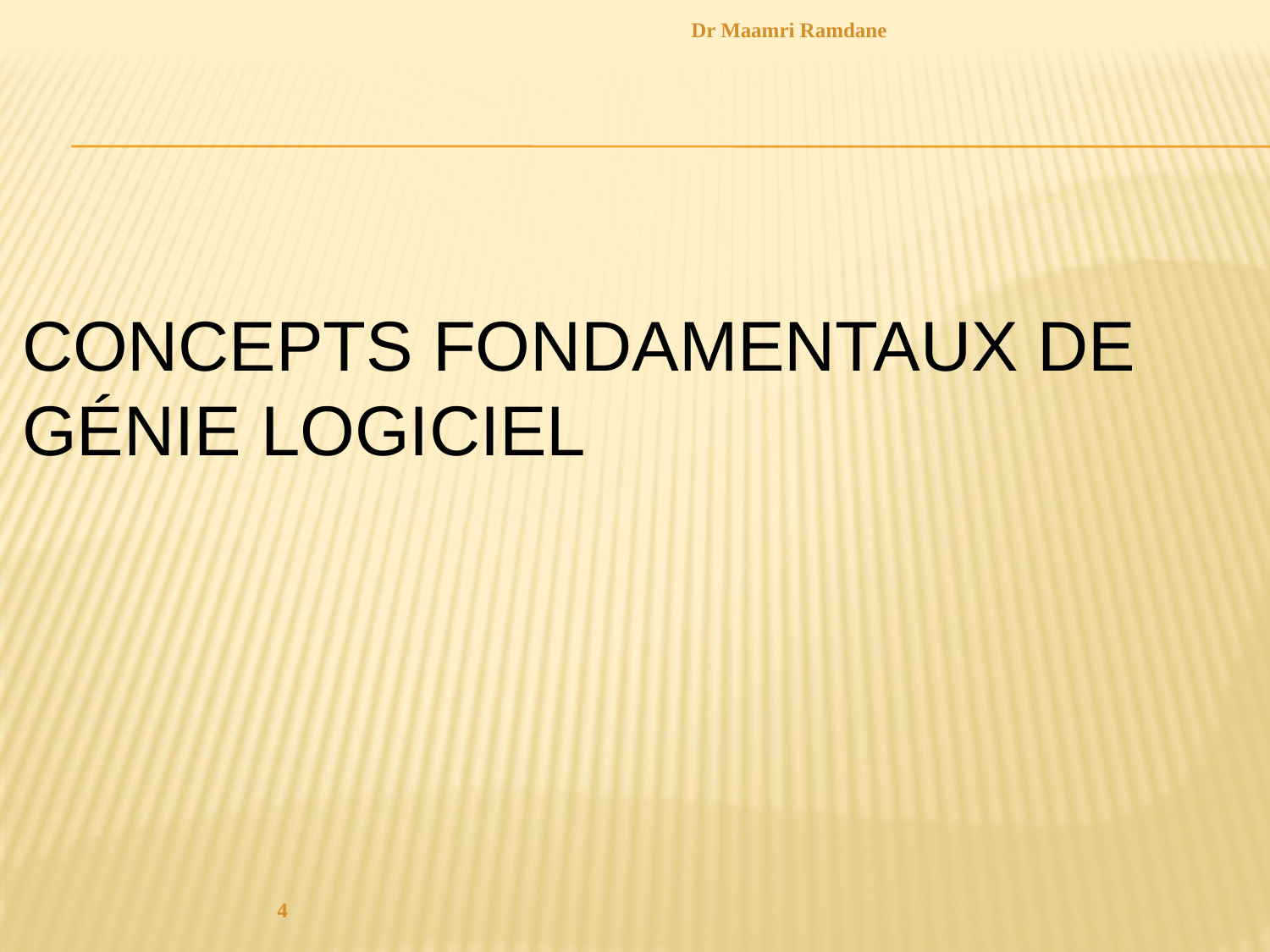

Dr Maamri Ramdane
# Concepts fondamentaux de génie logiciel
4